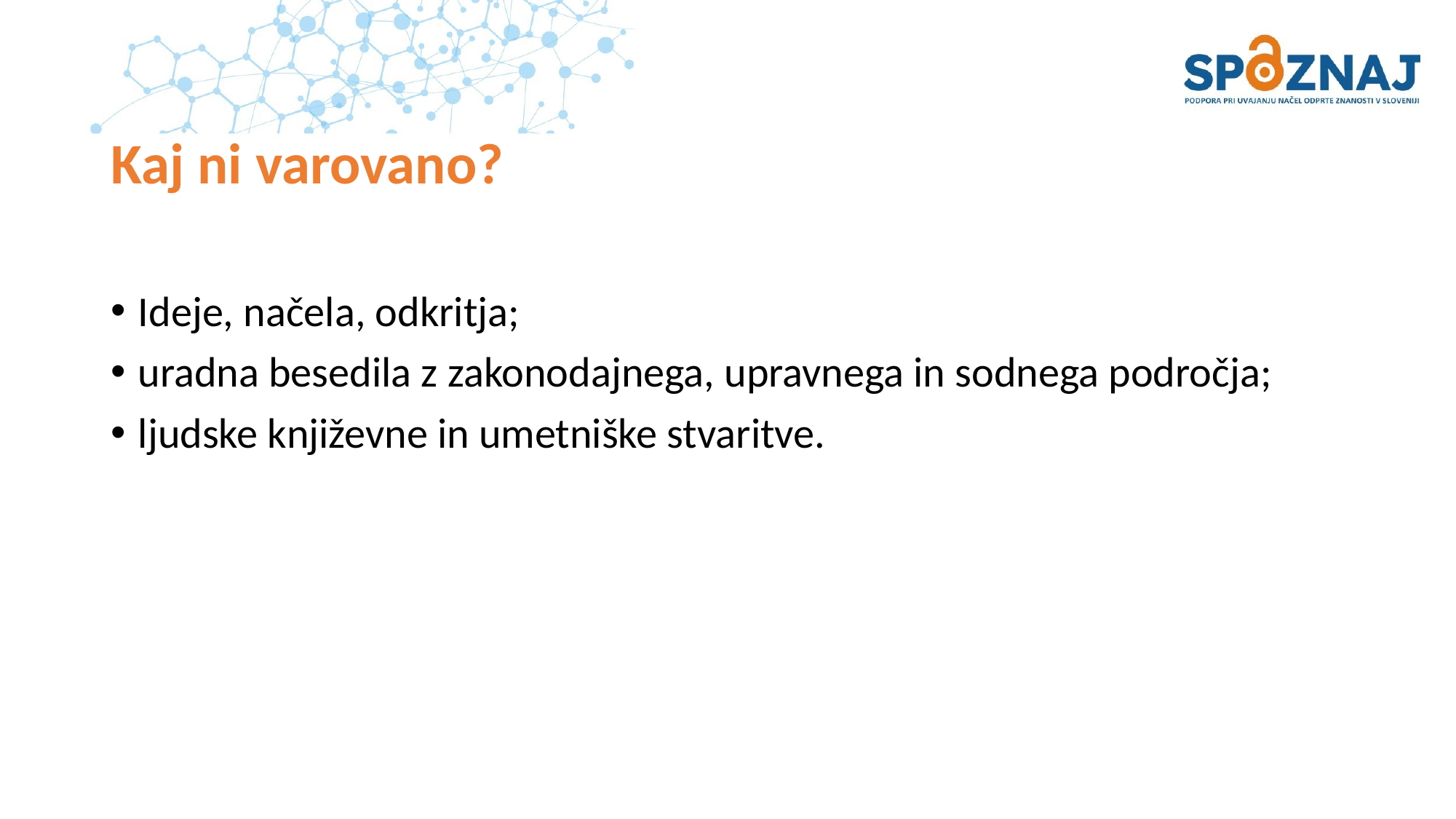

# Kaj ni varovano?

Ideje, načela, odkritja;
uradna besedila z zakonodajnega, upravnega in sodnega področja;
ljudske književne in umetniške stvaritve.